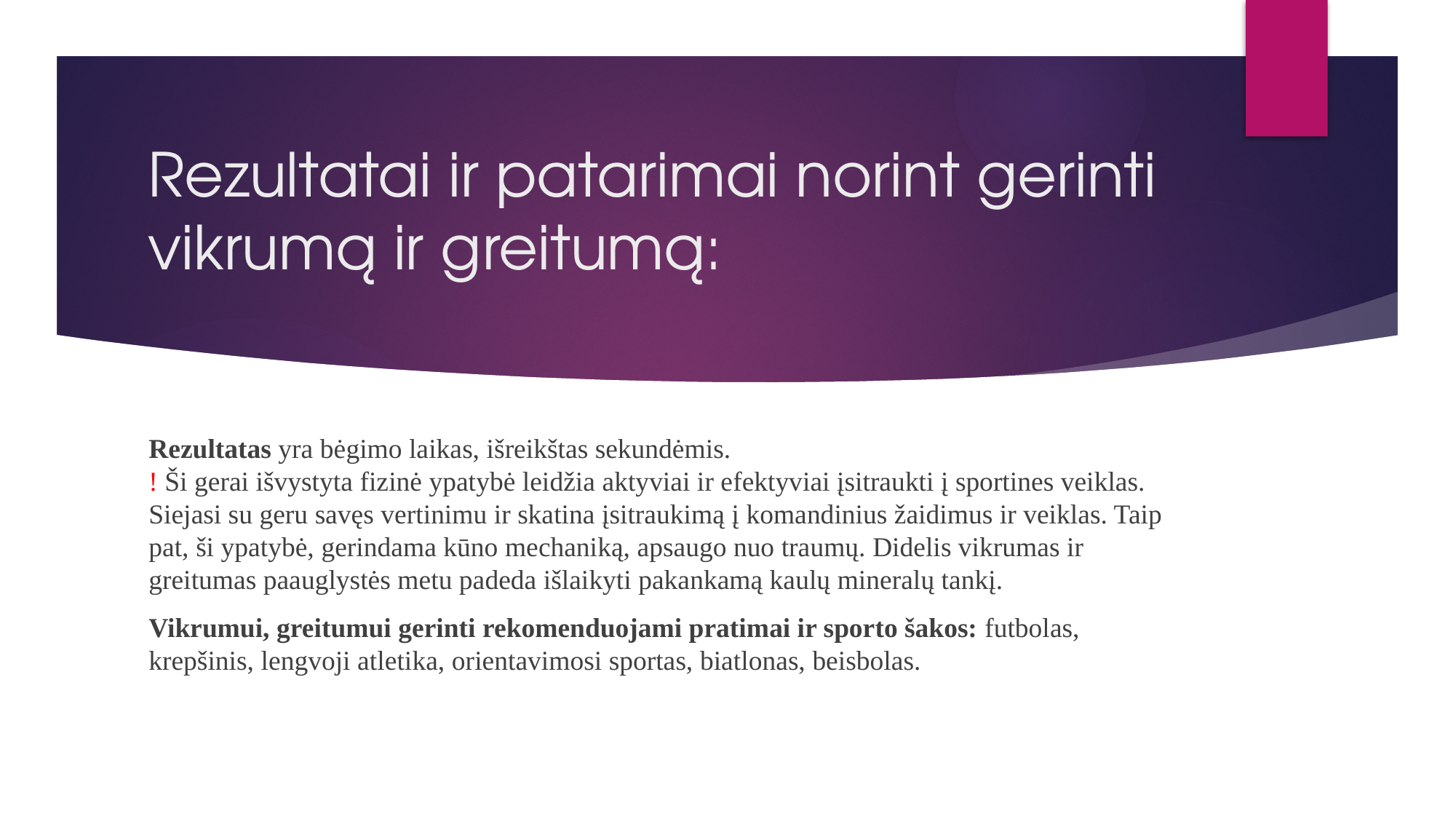

# Rezultatai ir patarimai norint gerinti vikrumą ir greitumą:
Rezultatas yra bėgimo laikas, išreikštas sekundėmis.
! Ši gerai išvystyta fizinė ypatybė leidžia aktyviai ir efektyviai įsitraukti į sportines veiklas. Siejasi su geru savęs vertinimu ir skatina įsitraukimą į komandinius žaidimus ir veiklas. Taip pat, ši ypatybė, gerindama kūno mechaniką, apsaugo nuo traumų. Didelis vikrumas ir greitumas paauglystės metu padeda išlaikyti pakankamą kaulų mineralų tankį.
Vikrumui, greitumui gerinti rekomenduojami pratimai ir sporto šakos: futbolas, krepšinis, lengvoji atletika, orientavimosi sportas, biatlonas, beisbolas.